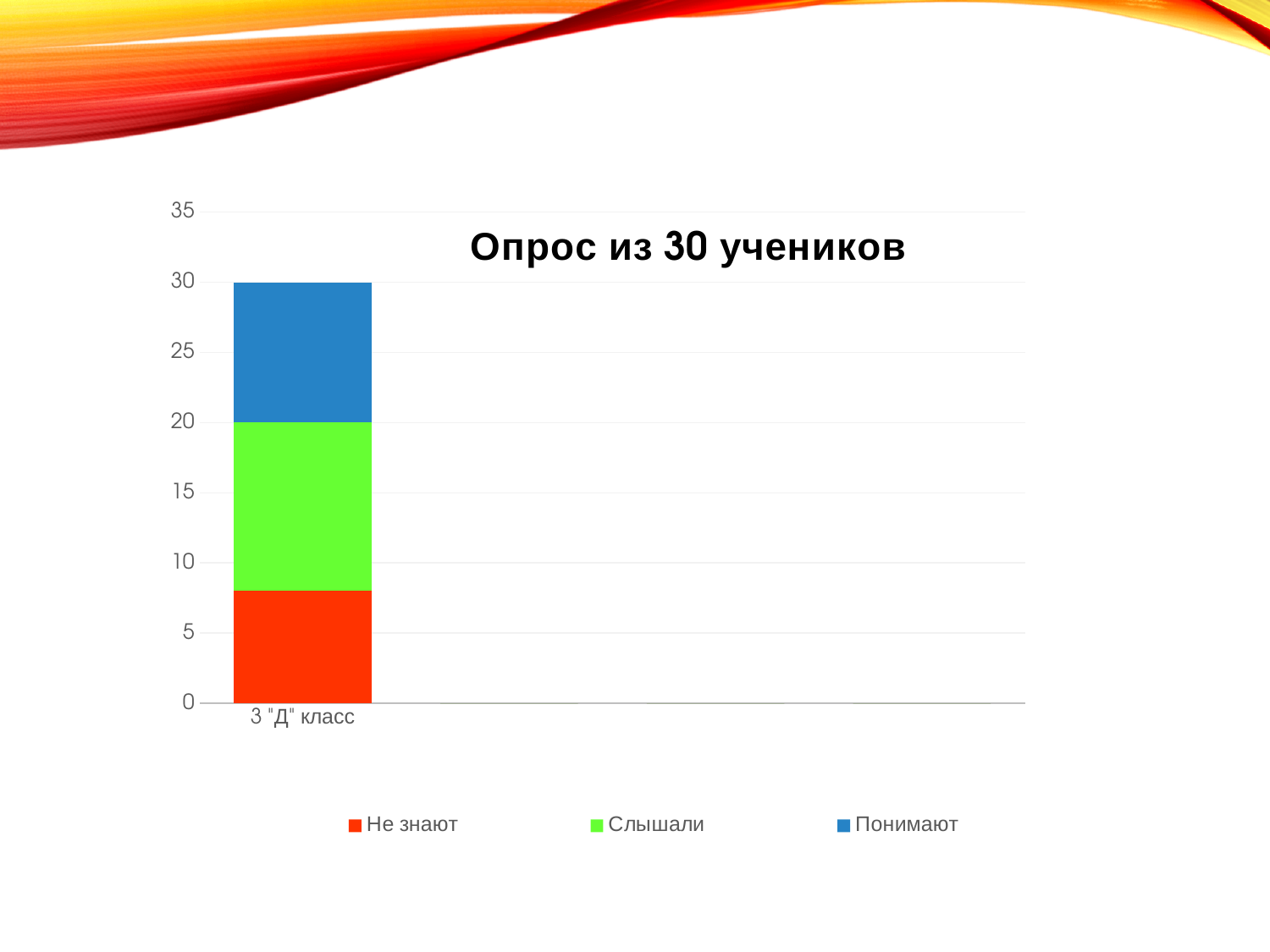

### Chart: Опрос из 30 учеников

| Category | Не знают | Слышали | Понимают |
|---|---|---|---|
| 3 "Д" класс | 8.0 | 12.0 | 10.0 |